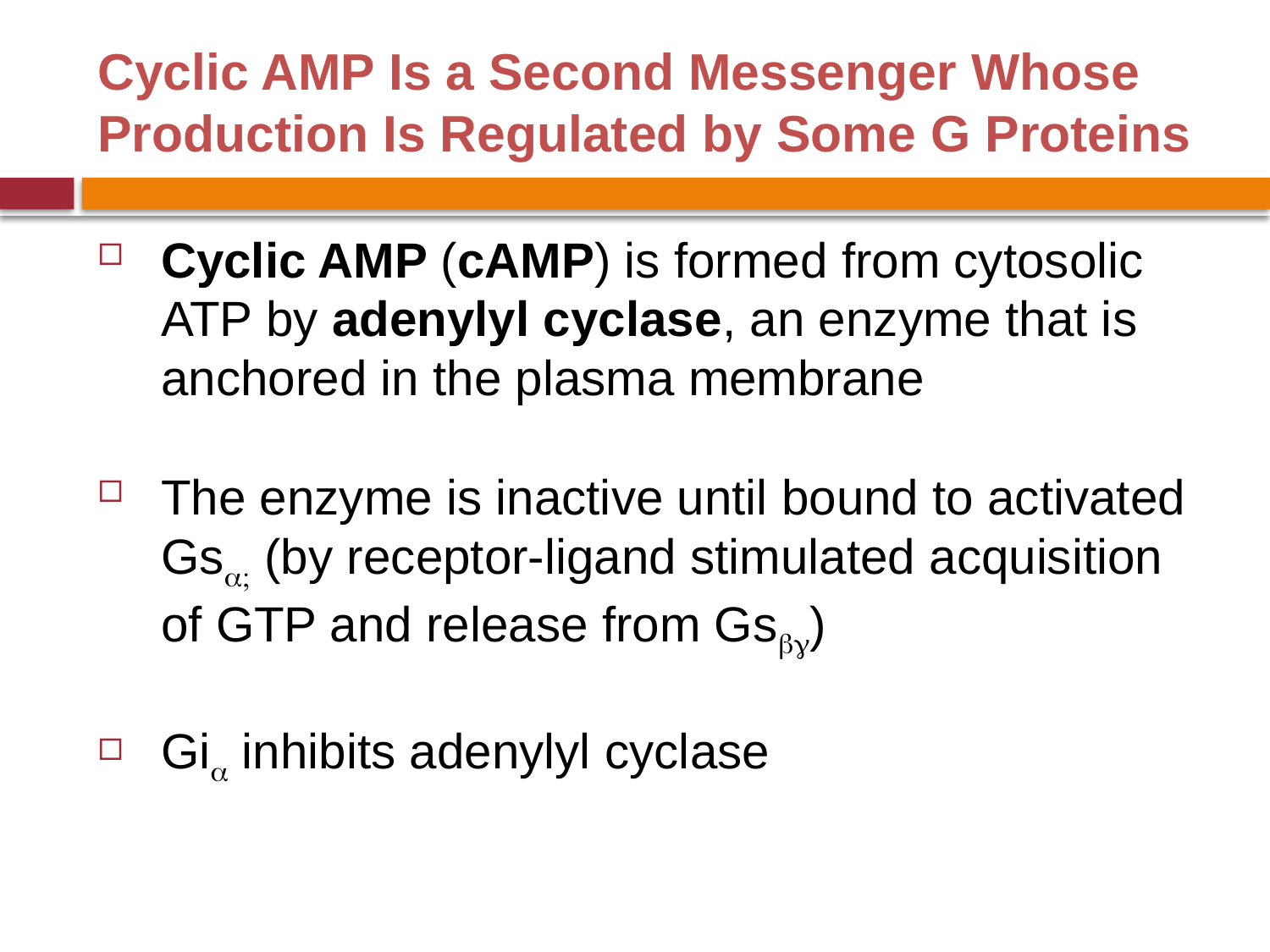

# Cyclic AMP Is a Second Messenger Whose Production Is Regulated by Some G Proteins
Cyclic AMP (cAMP) is formed from cytosolic ATP by adenylyl cyclase, an enzyme that is anchored in the plasma membrane

The enzyme is inactive until bound to activated
Gsα; (by receptor-ligand stimulated acquisition of GTP and release from Gsβγ)

Giα inhibits adenylyl cyclase